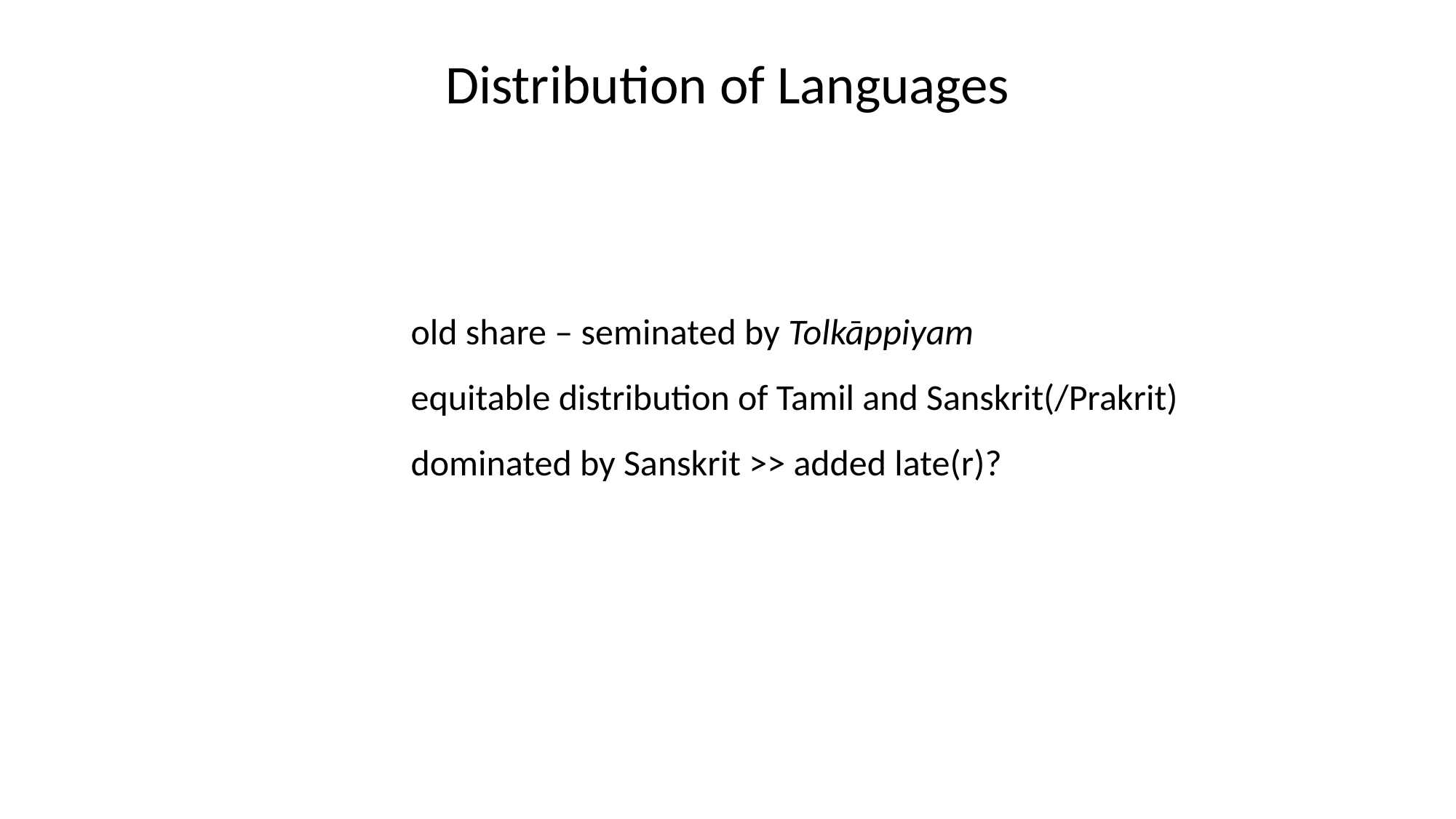

# Distribution of Languages
old share – seminated by Tolkāppiyam
equitable distribution of Tamil and Sanskrit(/Prakrit)
dominated by Sanskrit >> added late(r)?